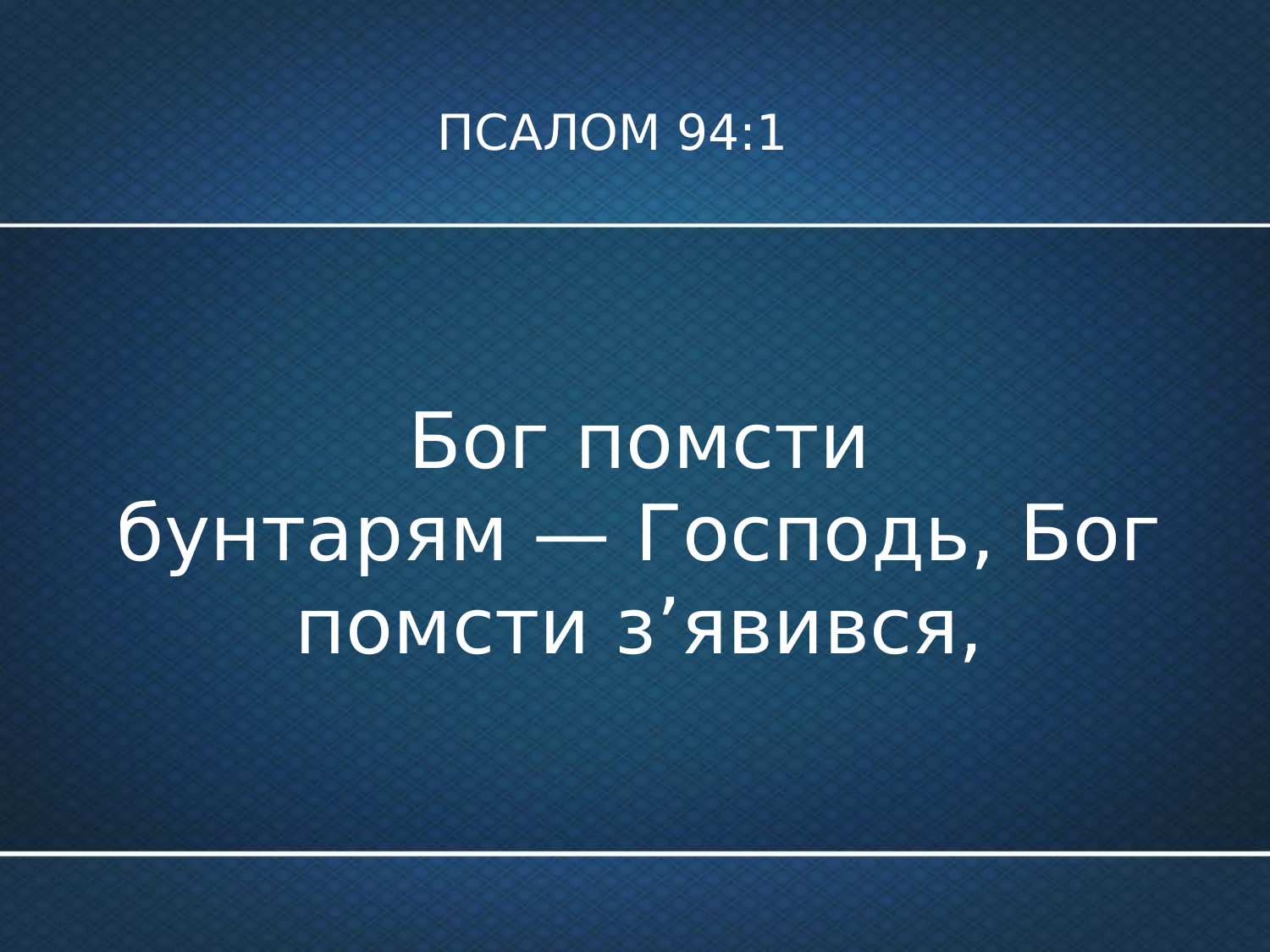

# ПСАЛОМ 94:1

Бог помсти
бунтарям — Господь, Бог помсти з’явився,